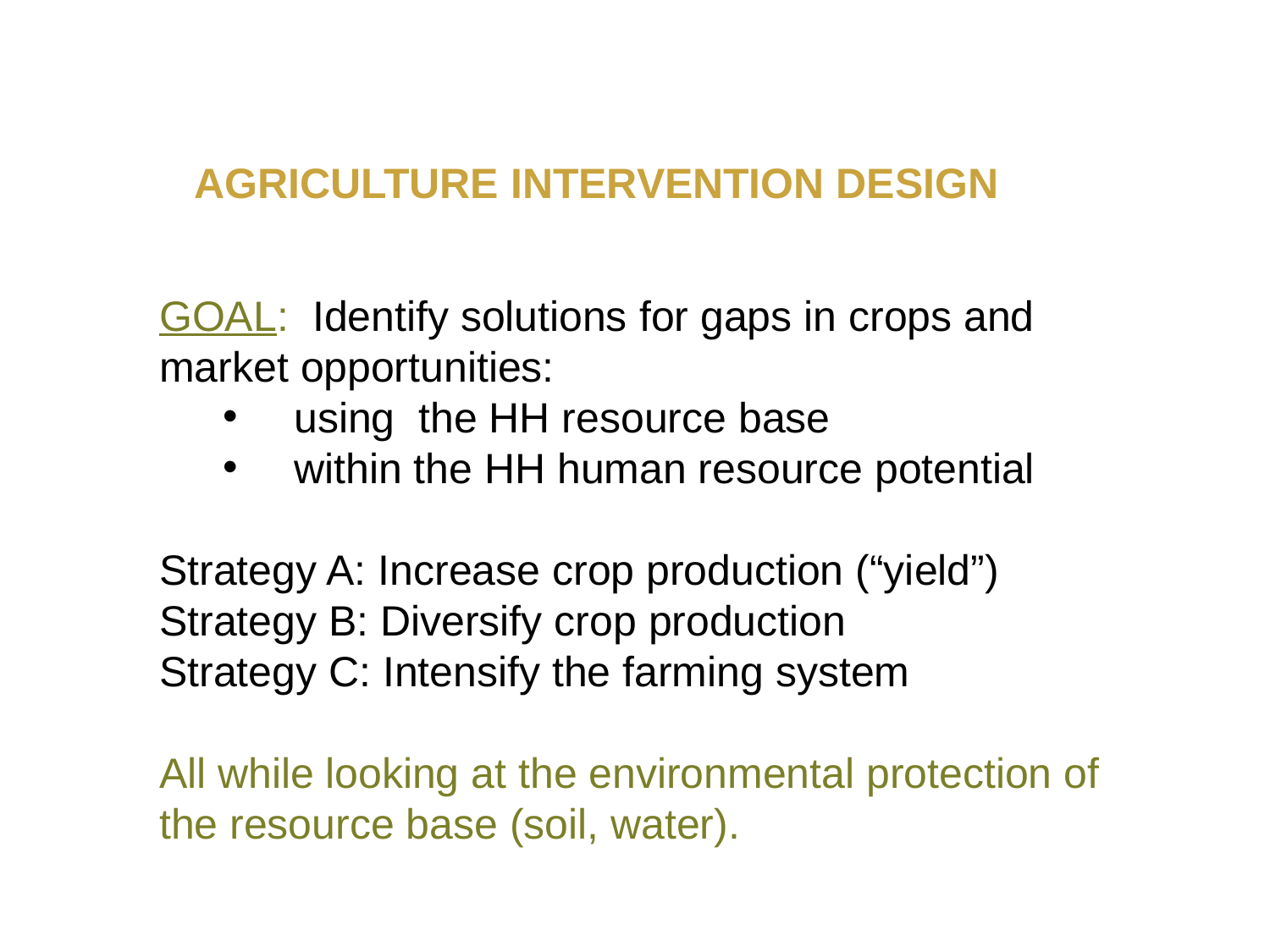

AGRICULTURE INTERVENTION DESIGN
GOAL:  Identify solutions for gaps in crops and market opportunities:
using  the HH resource base
within the HH human resource potential

Strategy A: Increase crop production (“yield”)
Strategy B: Diversify crop production
Strategy C: Intensify the farming system

All while looking at the environmental protection of the resource base (soil, water).